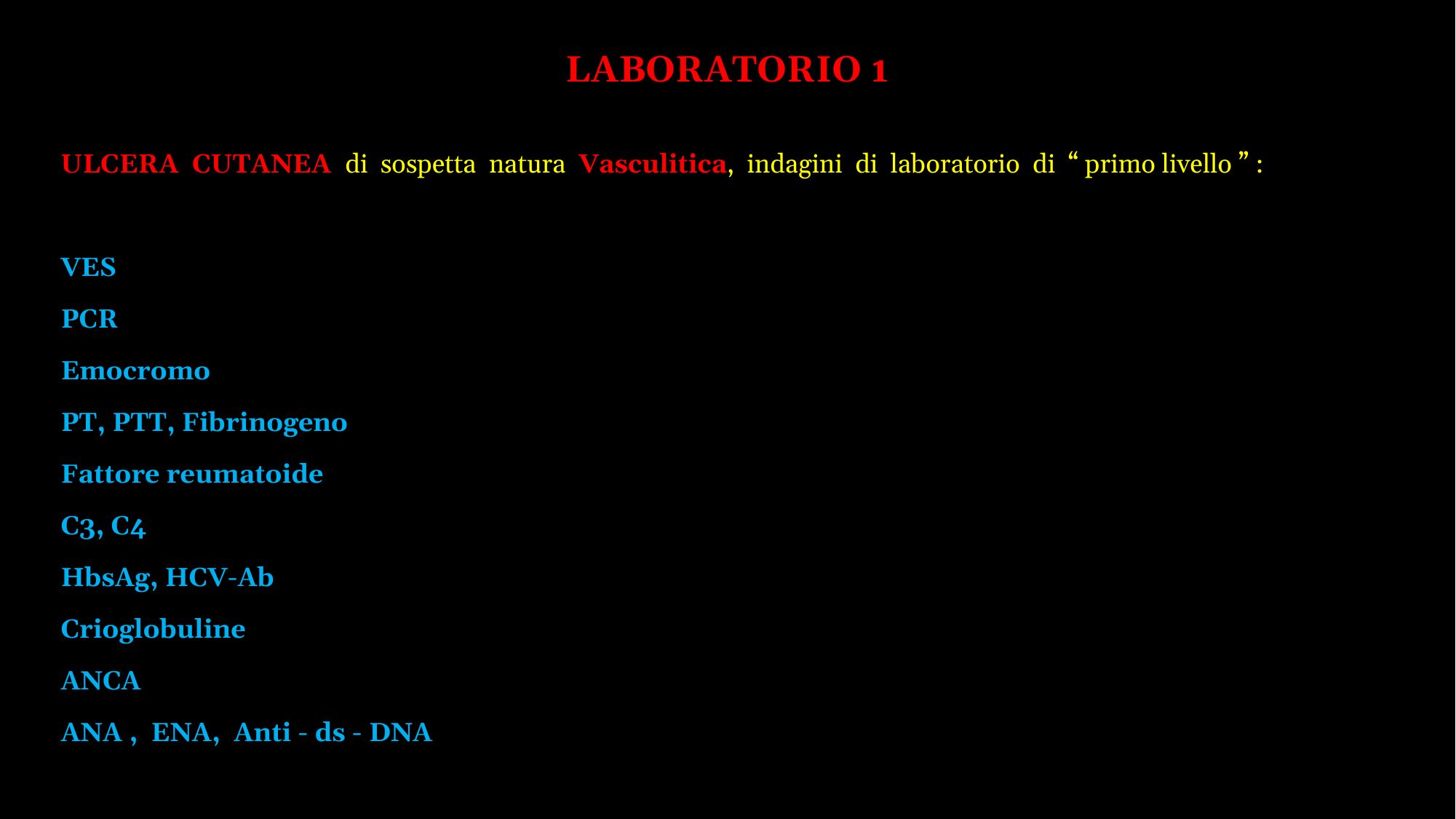

# LABORATORIO 1
ULCERA  CUTANEA  di  sospetta  natura  Vasculitica,  indagini  di  laboratorio  di  “ primo livello ” :

VES
PCR
Emocromo
PT, PTT, Fibrinogeno
Fattore reumatoide
C3, C4
HbsAg, HCV-Ab
Crioglobuline
ANCA
ANA ,  ENA,  Anti - ds - DNA